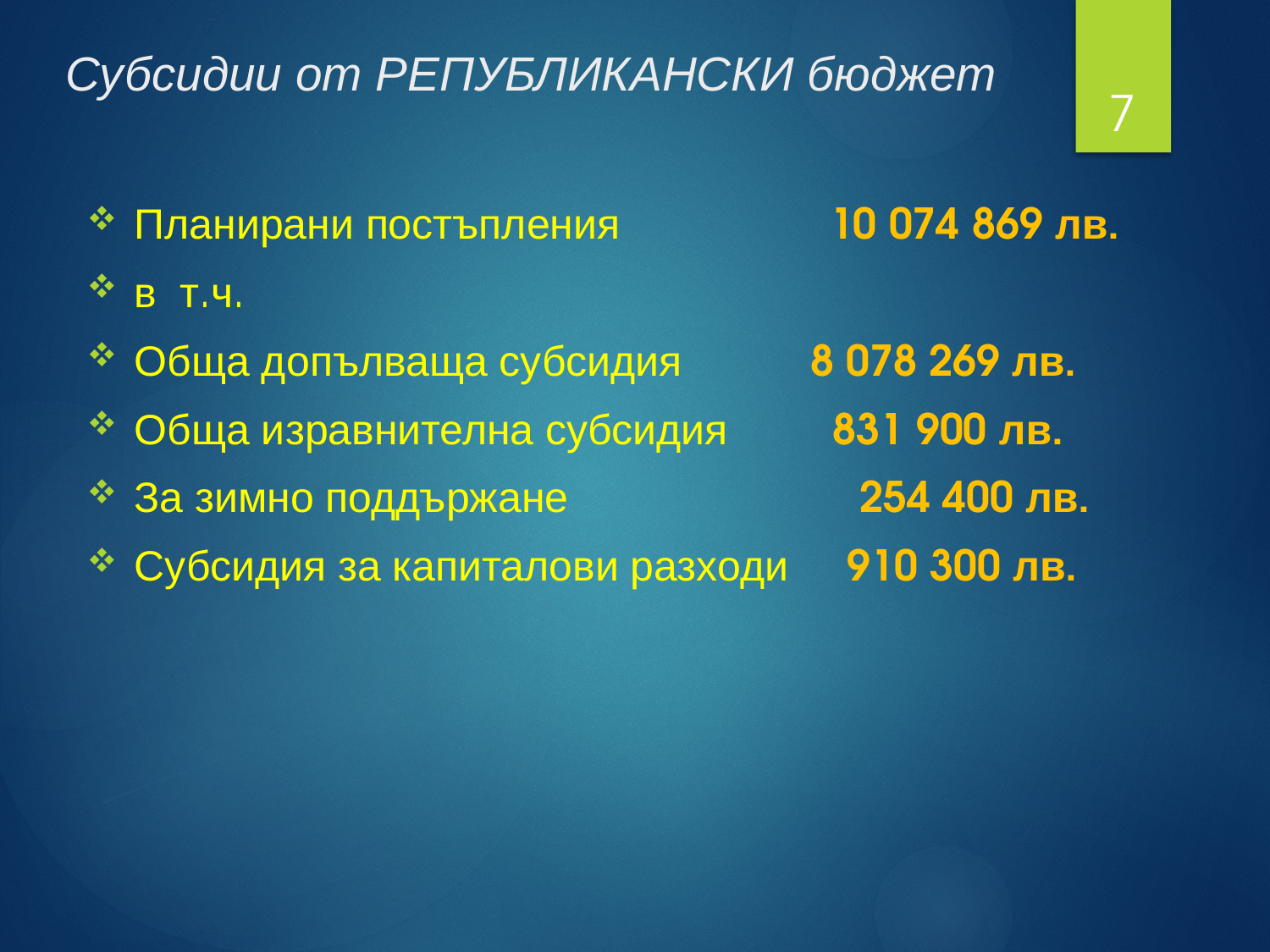

# Субсидии от РЕПУБЛИКАНСКИ бюджет
7
Планирани постъпления                  10 074 869 лв.
в  т.ч.
Обща допълваща субсидия           8 078 269 лв.
Обща изравнителна субсидия         831 900 лв.
За зимно поддържане                         254 400 лв.
Субсидия за капиталови разходи     910 300 лв.